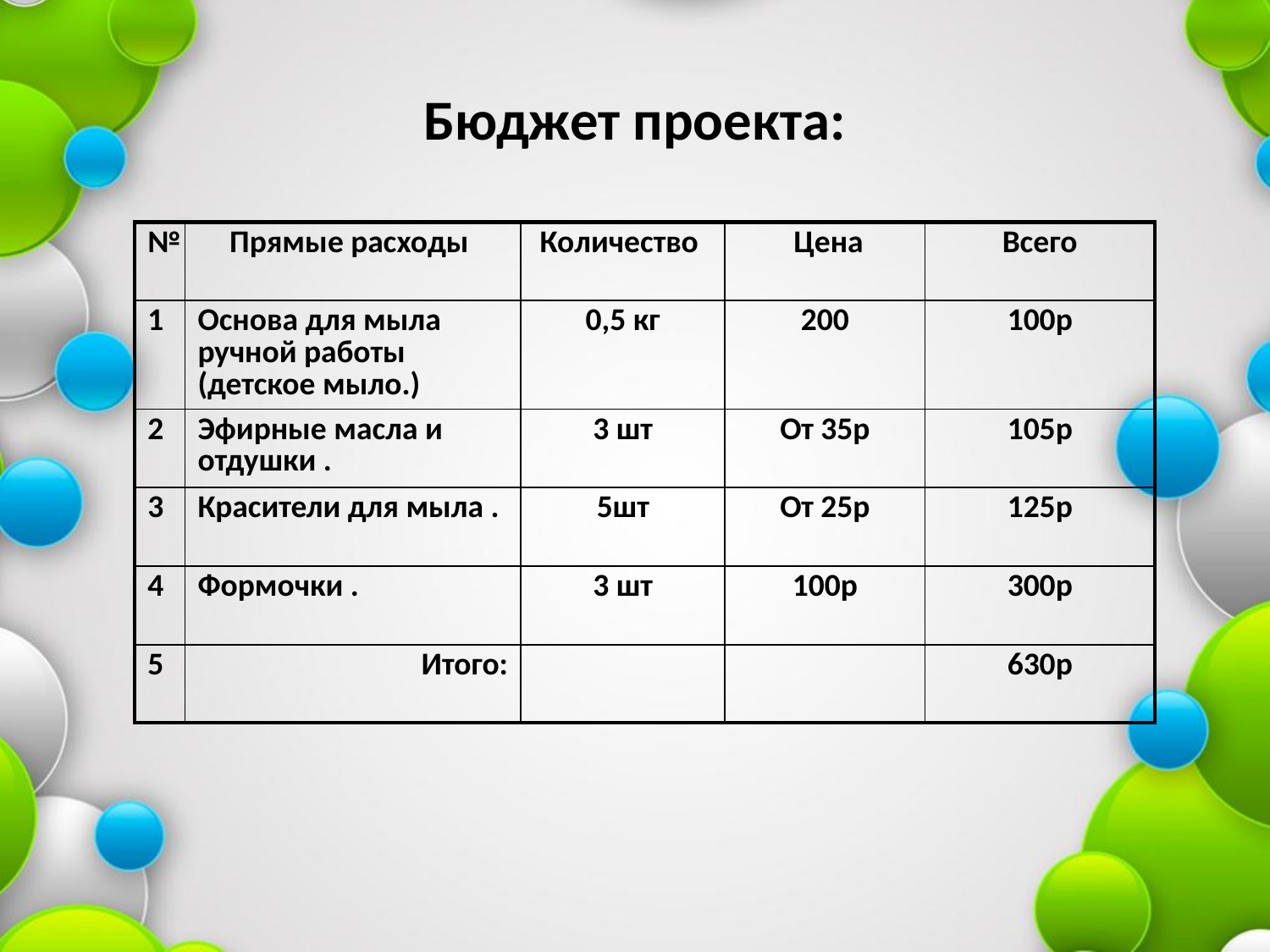

# Бюджет проекта:
| № | Прямые расходы | Количество | Цена | Всего |
| --- | --- | --- | --- | --- |
| 1 | Основа для мыла ручной работы (детское мыло.) | 0,5 кг | 200 | 100р |
| 2 | Эфирные масла и отдушки . | 3 шт | От 35р | 105р |
| 3 | Красители для мыла . | 5шт | От 25р | 125р |
| 4 | Формочки . | 3 шт | 100р | 300р |
| 5 | Итого: |  |  | 630р |